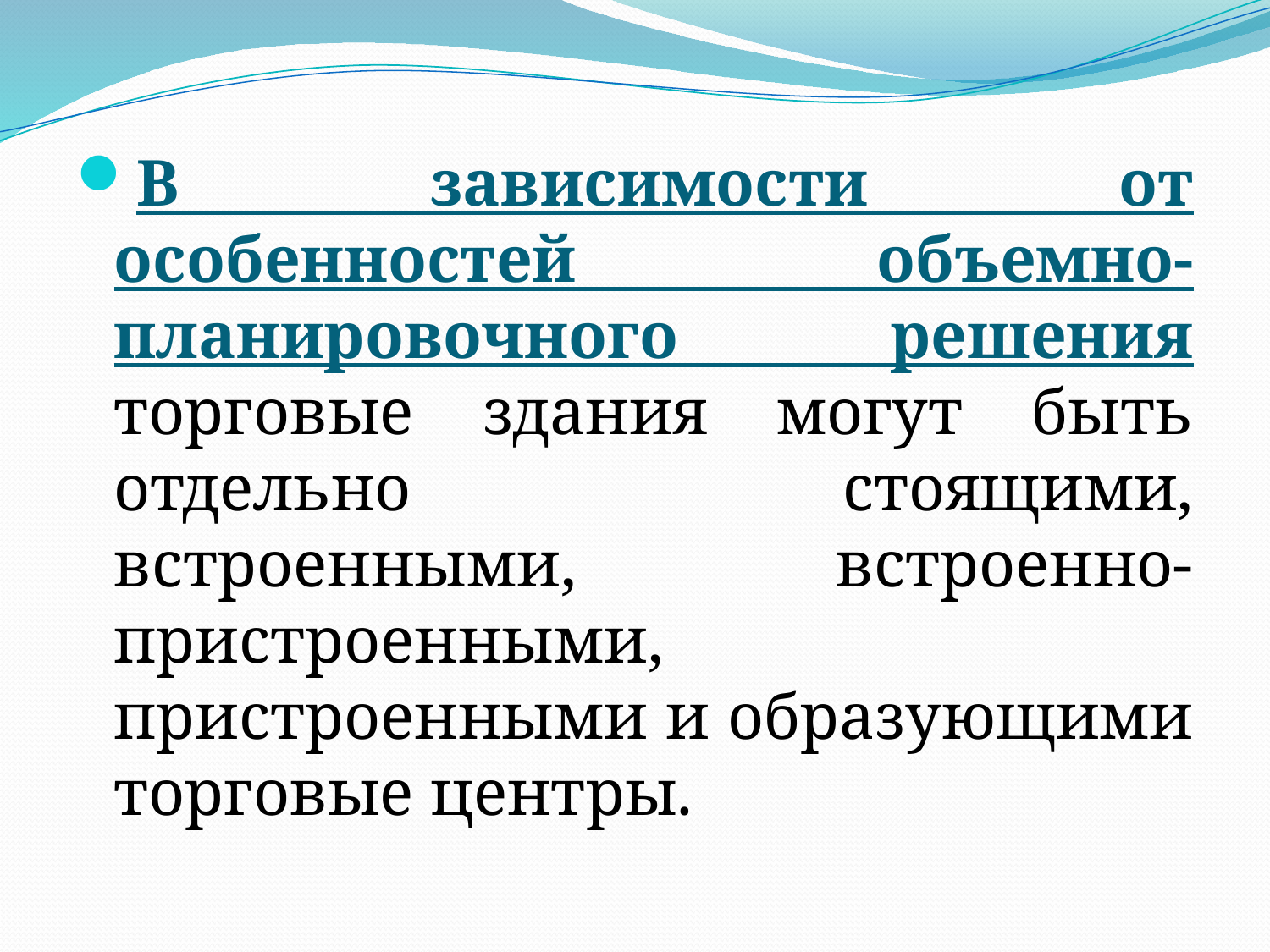

В зависимости от особенностей объемно-планировочного решения торговые здания могут быть отдельно стоящими, встроенными, встроенно-пристроенными, пристроенными и образующими торговые центры.